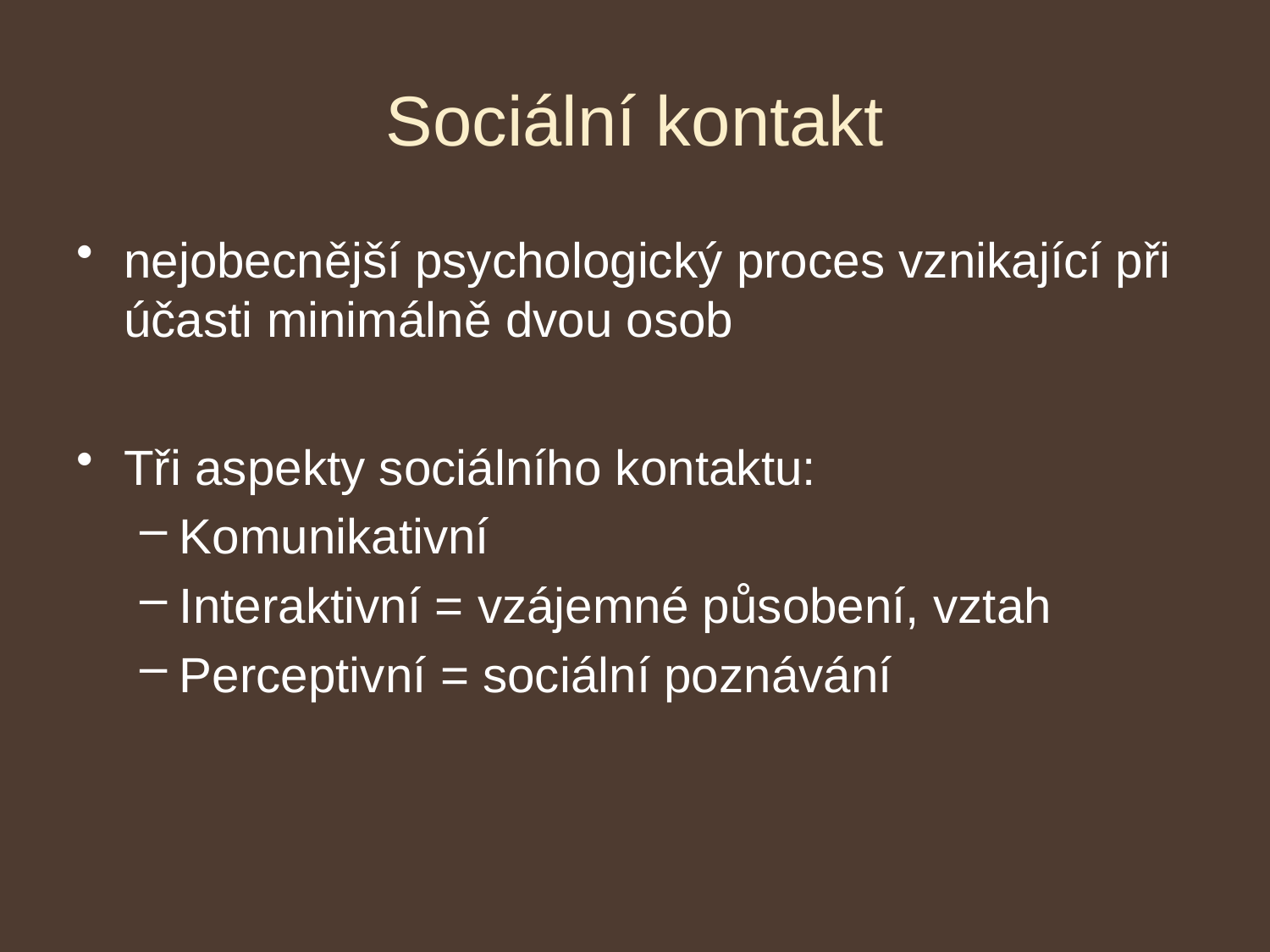

# Sociální kontakt
nejobecnější psychologický proces vznikající při účasti minimálně dvou osob

Tři aspekty sociálního kontaktu:
Komunikativní
Interaktivní = vzájemné působení, vztah
Perceptivní = sociální poznávání